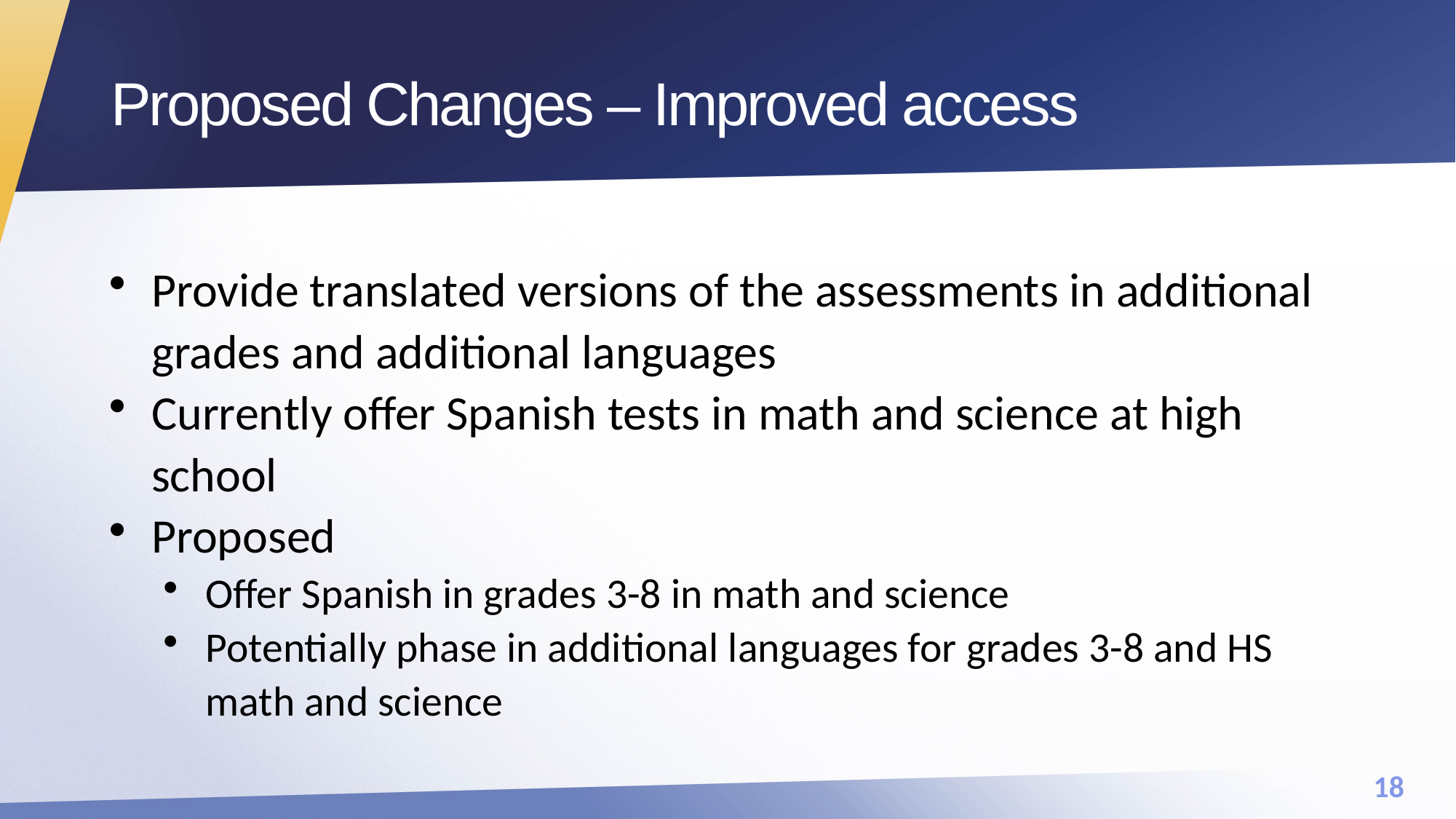

# Proposed Changes – Improved access
Provide translated versions of the assessments in additional grades and additional languages
Currently offer Spanish tests in math and science at high school
Proposed
Offer Spanish in grades 3-8 in math and science
Potentially phase in additional languages for grades 3-8 and HS math and science